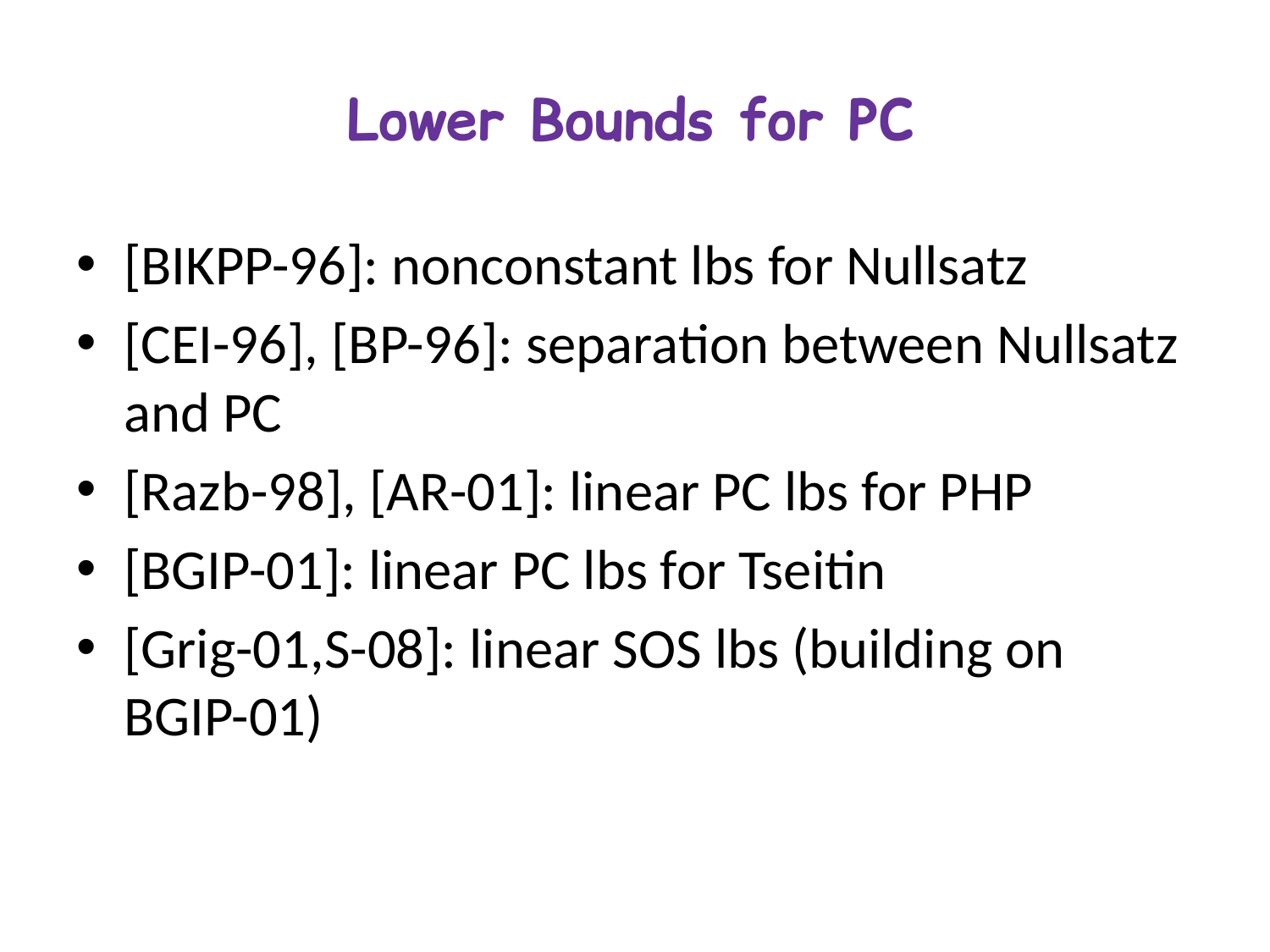

# Lower Bounds for PC
[BIKPP-96]: nonconstant lbs for Nullsatz
[CEI-96], [BP-96]: separation between Nullsatz and PC
[Razb-98], [AR-01]: linear PC lbs for PHP
[BGIP-01]: linear PC lbs for Tseitin
[Grig-01,S-08]: linear SOS lbs (building on BGIP-01)